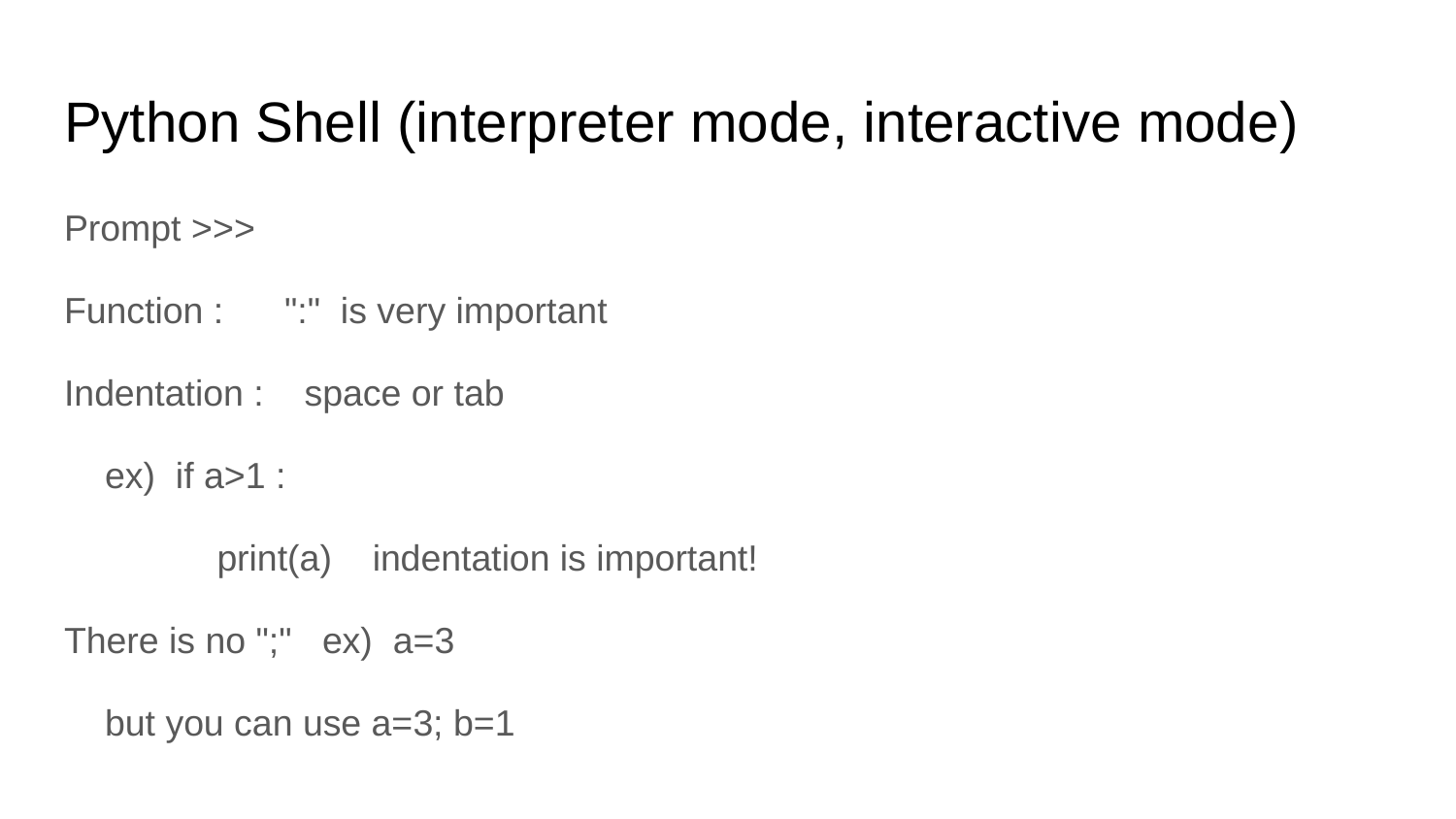

# Python Shell (interpreter mode, interactive mode)
Prompt >>>
Function :      ":"  is very important
Indentation :    space or tab
    ex)  if a>1 :
               print(a)    indentation is important!
There is no ";"   ex)  a=3
    but you can use a=3; b=1